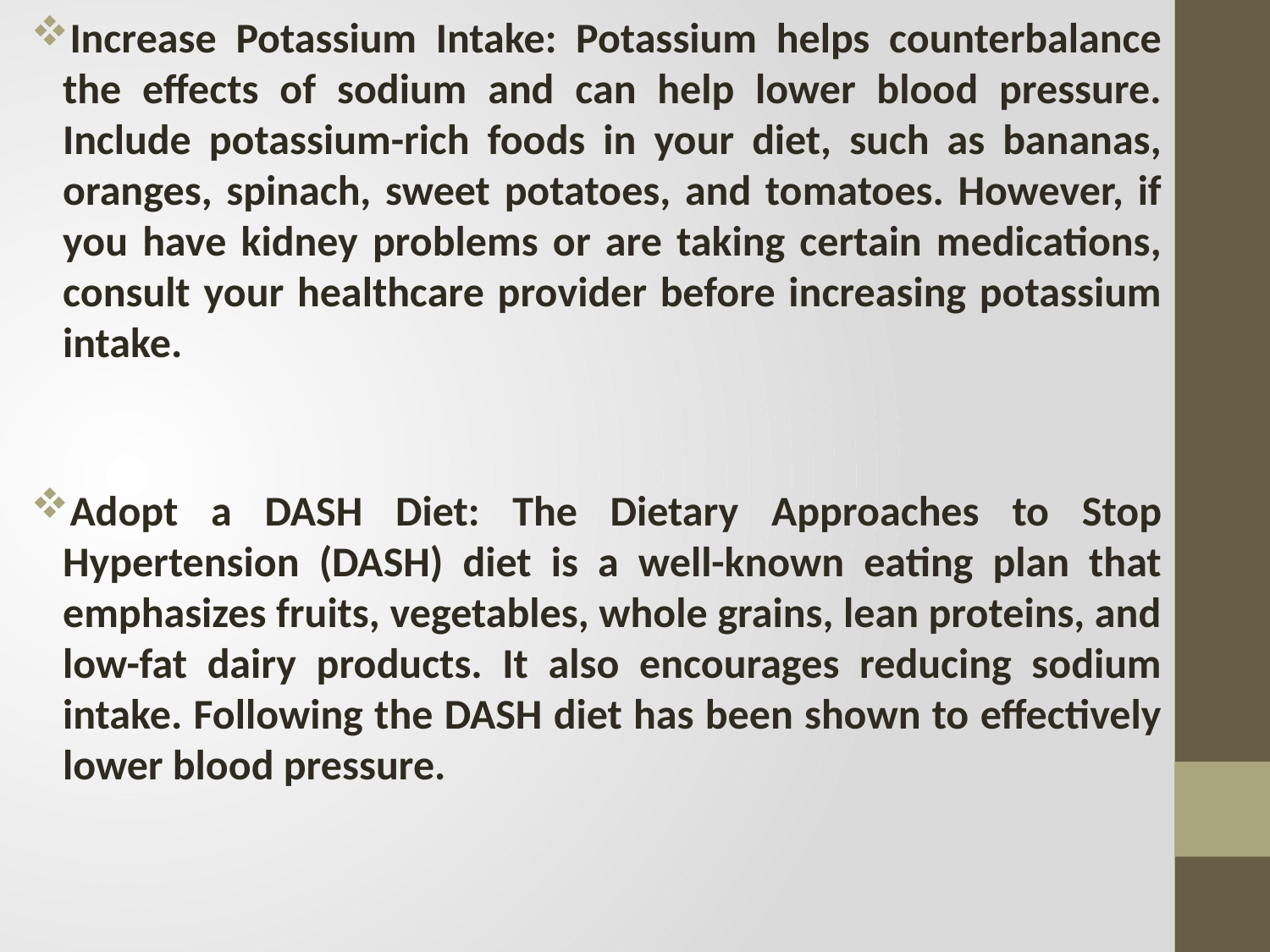

Increase Potassium Intake: Potassium helps counterbalance the effects of sodium and can help lower blood pressure. Include potassium-rich foods in your diet, such as bananas, oranges, spinach, sweet potatoes, and tomatoes. However, if you have kidney problems or are taking certain medications, consult your healthcare provider before increasing potassium intake.

Adopt a DASH Diet: The Dietary Approaches to Stop Hypertension (DASH) diet is a well-known eating plan that emphasizes fruits, vegetables, whole grains, lean proteins, and low-fat dairy products. It also encourages reducing sodium intake. Following the DASH diet has been shown to effectively lower blood pressure.